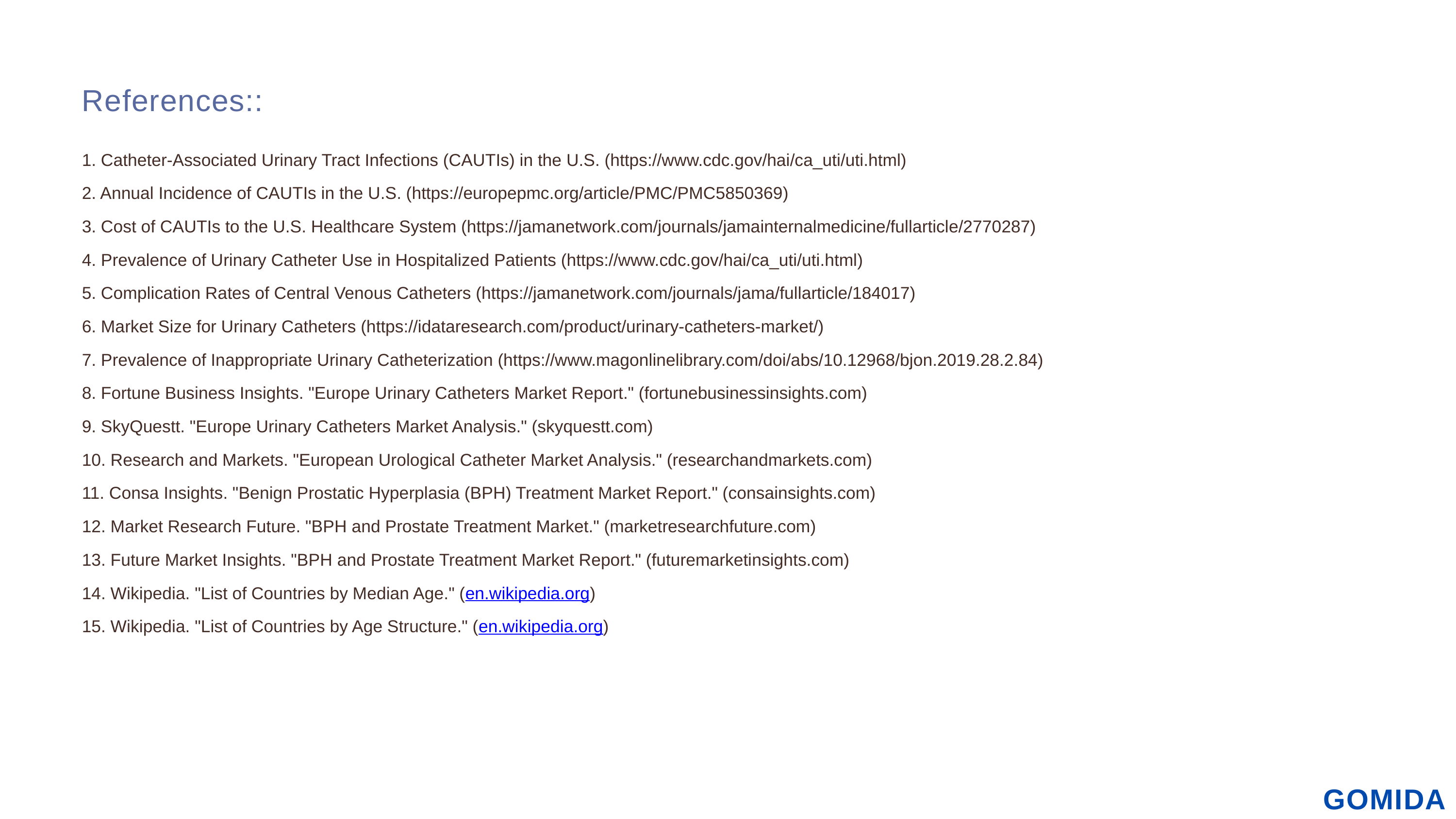

References::
1. Catheter-Associated Urinary Tract Infections (CAUTIs) in the U.S. (https://www.cdc.gov/hai/ca_uti/uti.html)
2. Annual Incidence of CAUTIs in the U.S. (https://europepmc.org/article/PMC/PMC5850369)
3. Cost of CAUTIs to the U.S. Healthcare System (https://jamanetwork.com/journals/jamainternalmedicine/fullarticle/2770287)
4. Prevalence of Urinary Catheter Use in Hospitalized Patients (https://www.cdc.gov/hai/ca_uti/uti.html)
5. Complication Rates of Central Venous Catheters (https://jamanetwork.com/journals/jama/fullarticle/184017)
6. Market Size for Urinary Catheters (https://idataresearch.com/product/urinary-catheters-market/)
7. Prevalence of Inappropriate Urinary Catheterization (https://www.magonlinelibrary.com/doi/abs/10.12968/bjon.2019.28.2.84)
8. Fortune Business Insights. "Europe Urinary Catheters Market Report." (fortunebusinessinsights.com)
9. SkyQuestt. "Europe Urinary Catheters Market Analysis." (skyquestt.com)
10. Research and Markets. "European Urological Catheter Market Analysis." (researchandmarkets.com)
11. Consa Insights. "Benign Prostatic Hyperplasia (BPH) Treatment Market Report." (consainsights.com)
12. Market Research Future. "BPH and Prostate Treatment Market." (marketresearchfuture.com)
13. Future Market Insights. "BPH and Prostate Treatment Market Report." (futuremarketinsights.com)
14. Wikipedia. "List of Countries by Median Age." (en.wikipedia.org)
15. Wikipedia. "List of Countries by Age Structure." (en.wikipedia.org)
GOMIDA